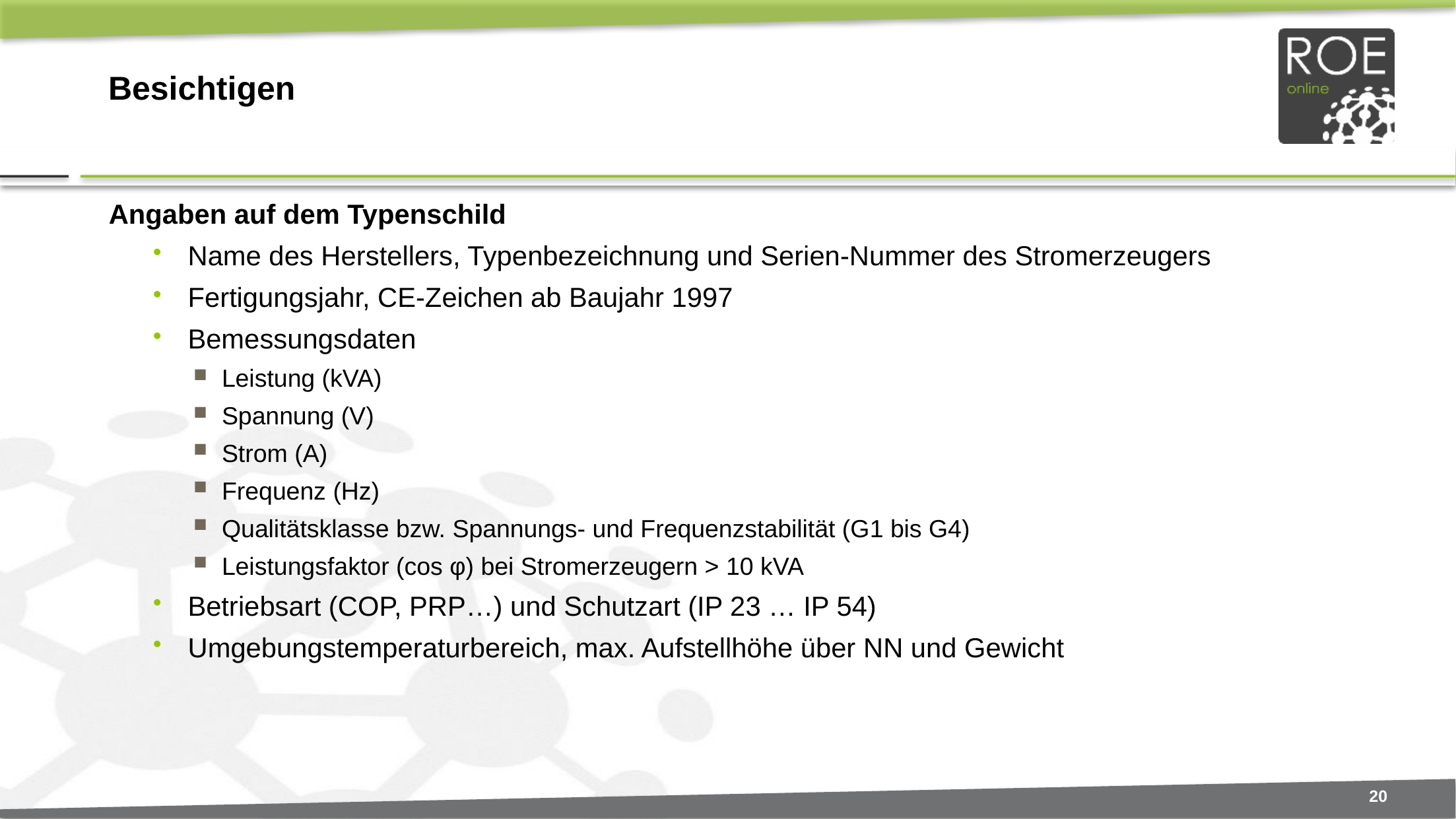

# Besichtigen
Angaben auf dem Typenschild
Name des Herstellers, Typenbezeichnung und Serien-Nummer des Stromerzeugers
Fertigungsjahr, CE-Zeichen ab Baujahr 1997
Bemessungsdaten
Leistung (kVA)
Spannung (V)
Strom (A)
Frequenz (Hz)
Qualitätsklasse bzw. Spannungs- und Frequenzstabilität (G1 bis G4)
Leistungsfaktor (cos φ) bei Stromerzeugern > 10 kVA
Betriebsart (COP, PRP…) und Schutzart (IP 23 … IP 54)
Umgebungstemperaturbereich, max. Aufstellhöhe über NN und Gewicht

20